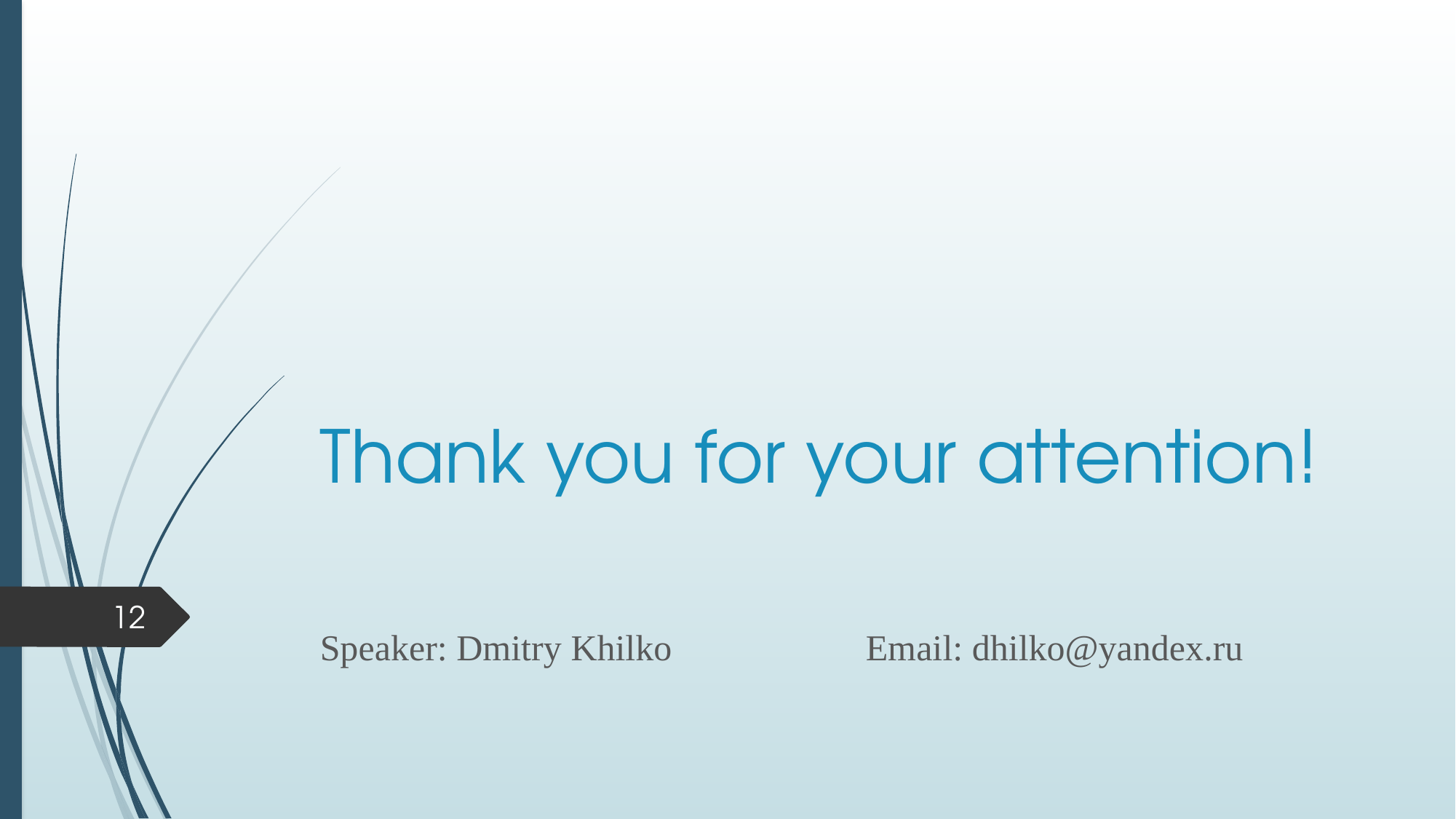

# Thank you for your attention!
12
Speaker: Dmitry Khilko		Email: dhilko@yandex.ru